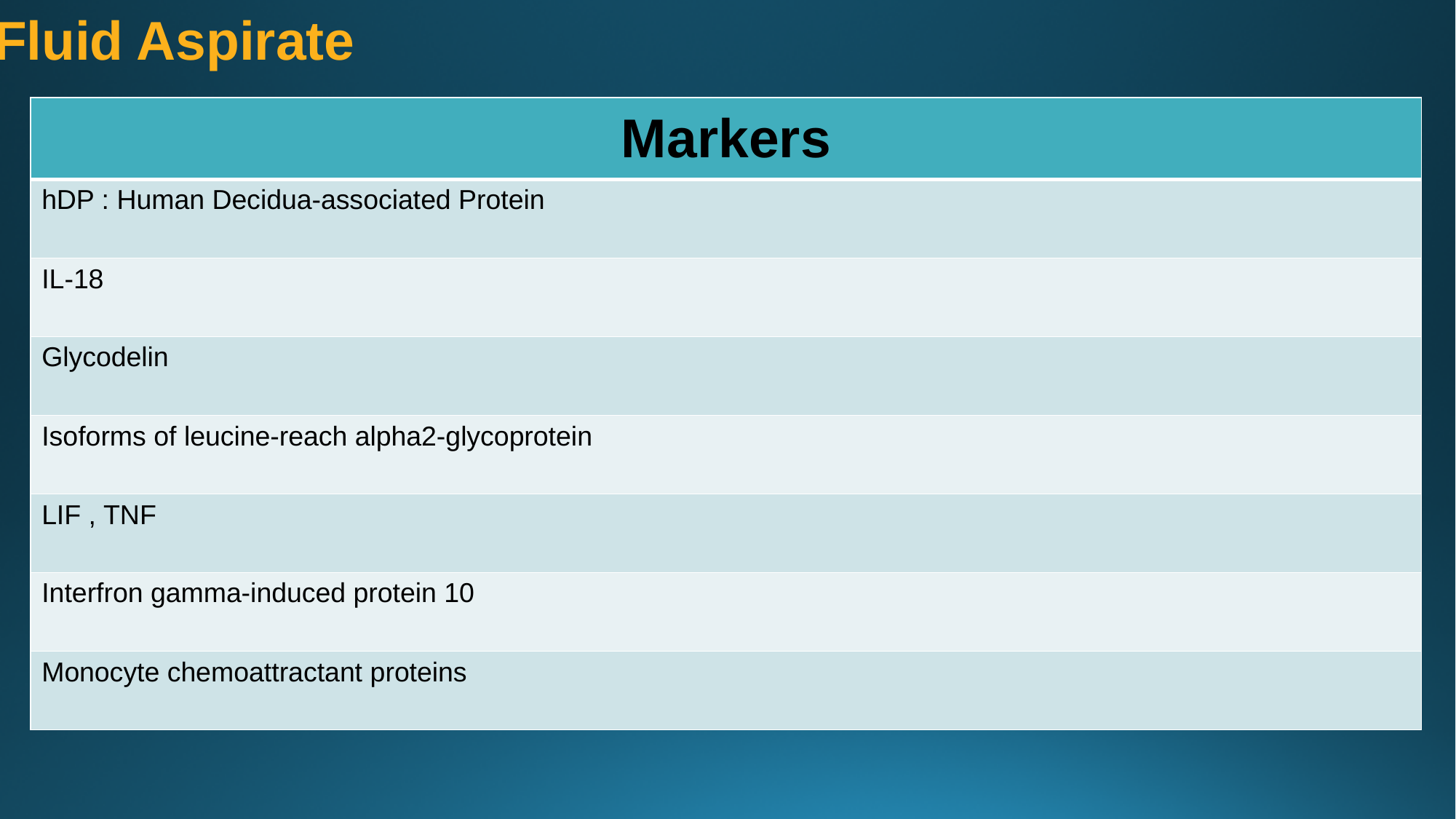

Fluid Aspirate
| Markers |
| --- |
| hDP : Human Decidua-associated Protein |
| IL-18 |
| Glycodelin |
| Isoforms of leucine-reach alpha2-glycoprotein |
| LIF , TNF |
| Interfron gamma-induced protein 10 |
| Monocyte chemoattractant proteins |